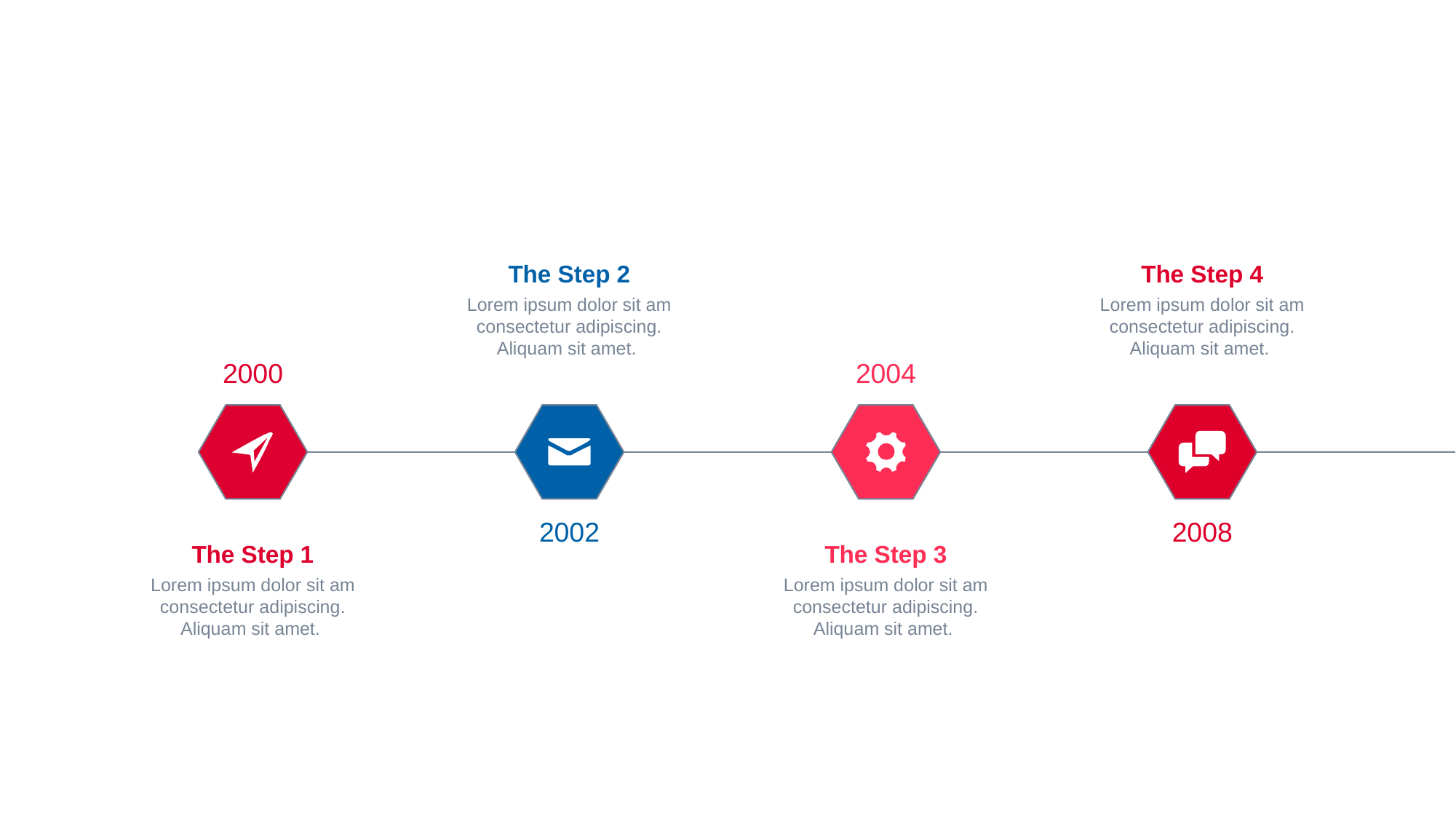

The Step 2
The Step 4
Lorem ipsum dolor sit am consectetur adipiscing. Aliquam sit amet.
Lorem ipsum dolor sit am consectetur adipiscing. Aliquam sit amet.
2000
2004

2002
2008
The Step 1
The Step 3
Lorem ipsum dolor sit am consectetur adipiscing. Aliquam sit amet.
Lorem ipsum dolor sit am consectetur adipiscing. Aliquam sit amet.